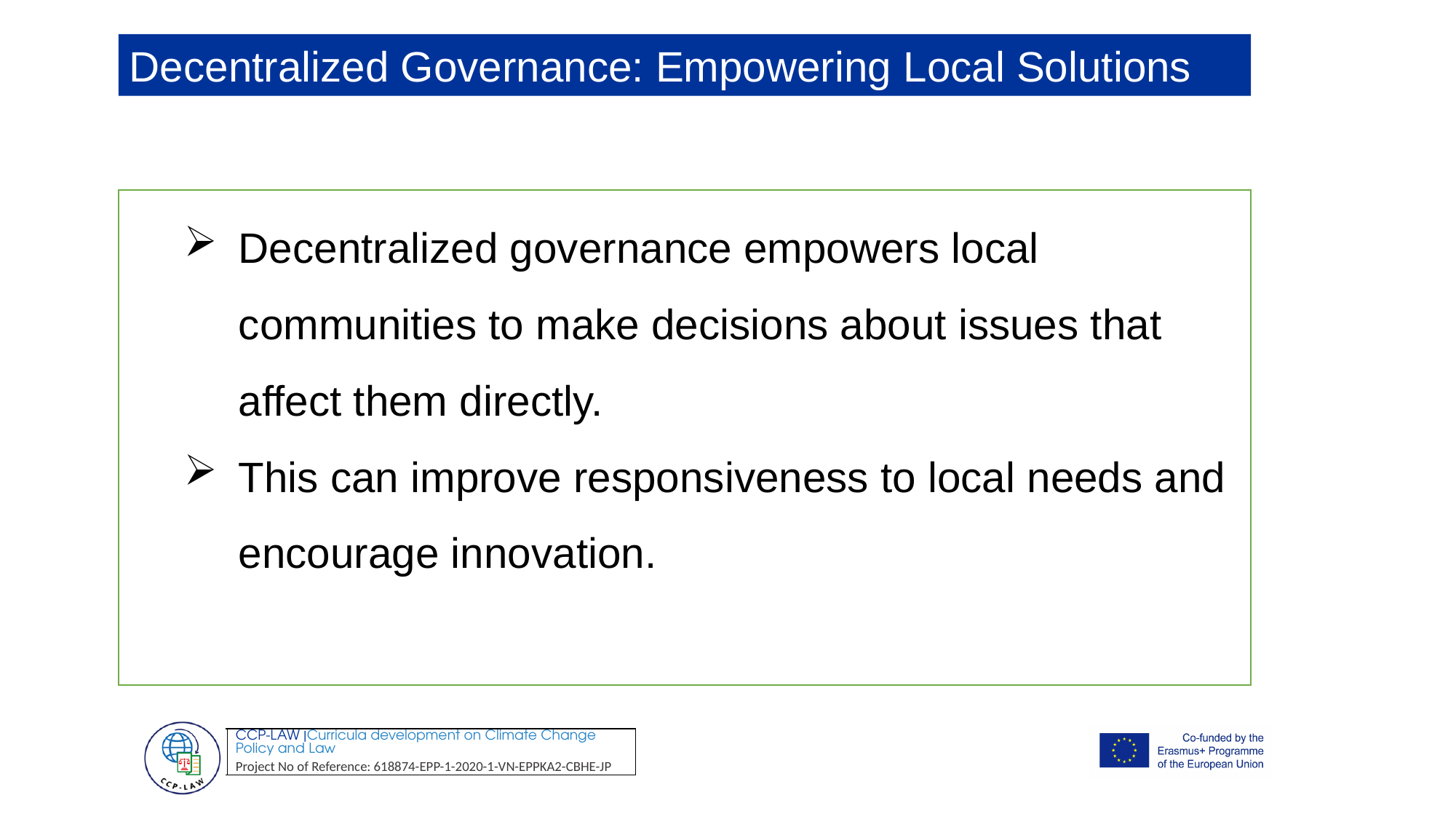

Decentralized Governance: Empowering Local Solutions
Decentralized governance empowers local communities to make decisions about issues that affect them directly.
This can improve responsiveness to local needs and encourage innovation.